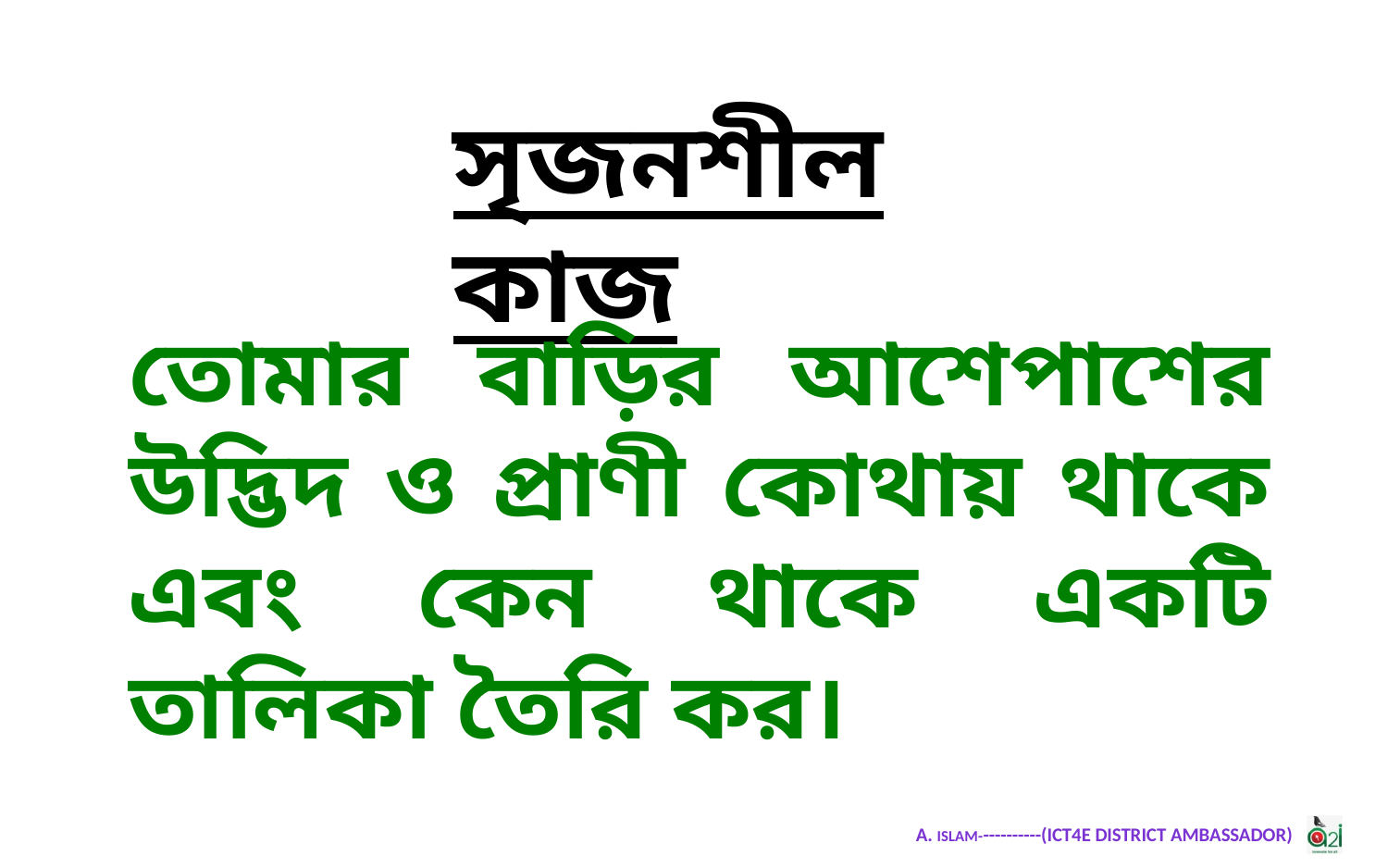

সৃজনশীলকাজ
তোমার বাড়ির আশেপাশের উদ্ভিদ ও প্রাণী কোথায় থাকে এবং কেন থাকে একটি তালিকা তৈরি কর।